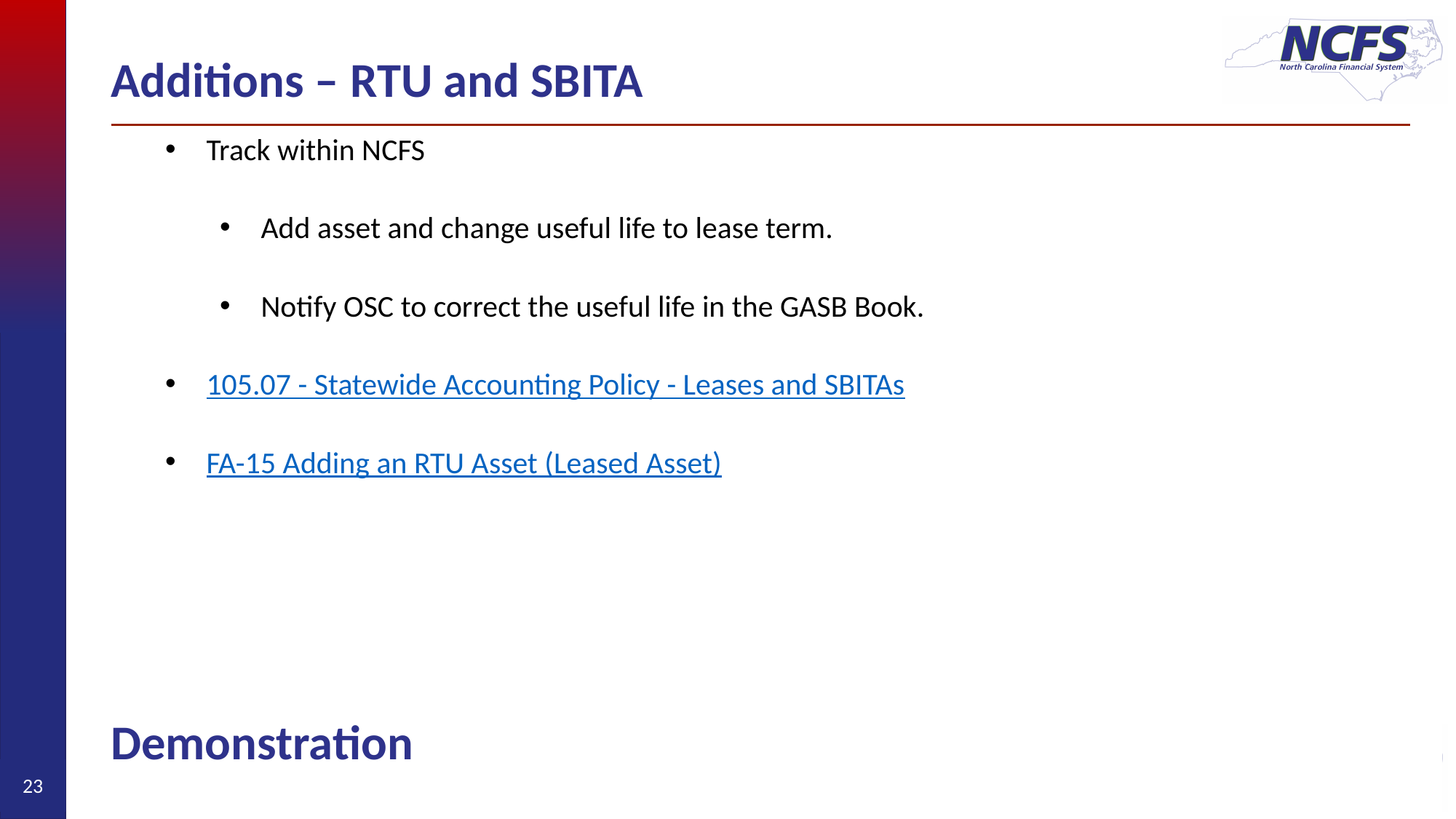

# Additions – RTU and SBITA
Track within NCFS
Add asset and change useful life to lease term.
Notify OSC to correct the useful life in the GASB Book.
105.07 - Statewide Accounting Policy - Leases and SBITAs
FA-15 Adding an RTU Asset (Leased Asset)
Demonstration
23